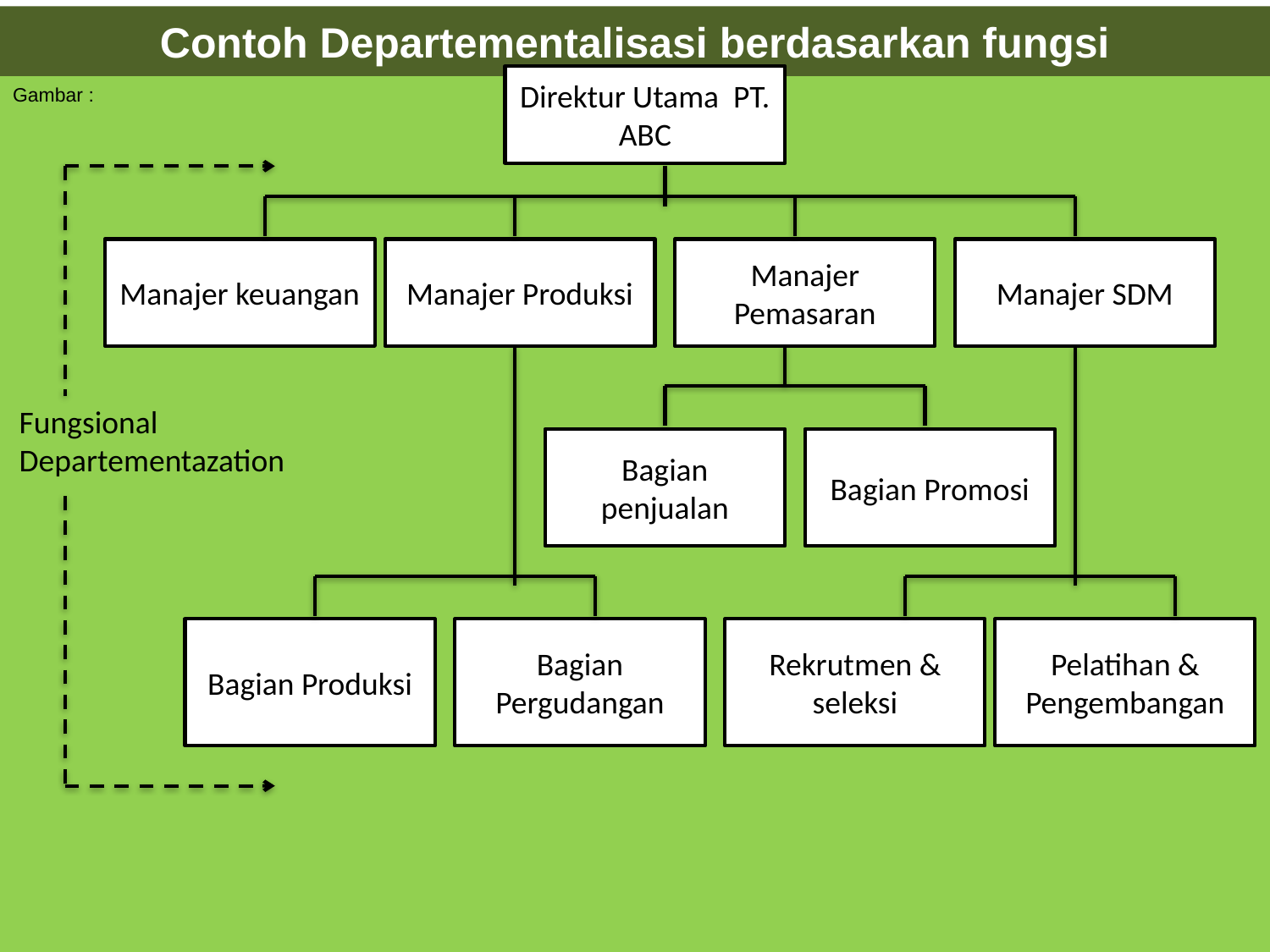

# Contoh Departementalisasi berdasarkan fungsi
Direktur Utama  PT. ABC
Gambar :

Manajer keuangan
Manajer Produksi
Manajer Pemasaran
Manajer SDM
Fungsional
Departementazation
Bagian penjualan
Bagian Promosi
Bagian Produksi
Bagian Pergudangan
Rekrutmen & seleksi
Pelatihan & Pengembangan